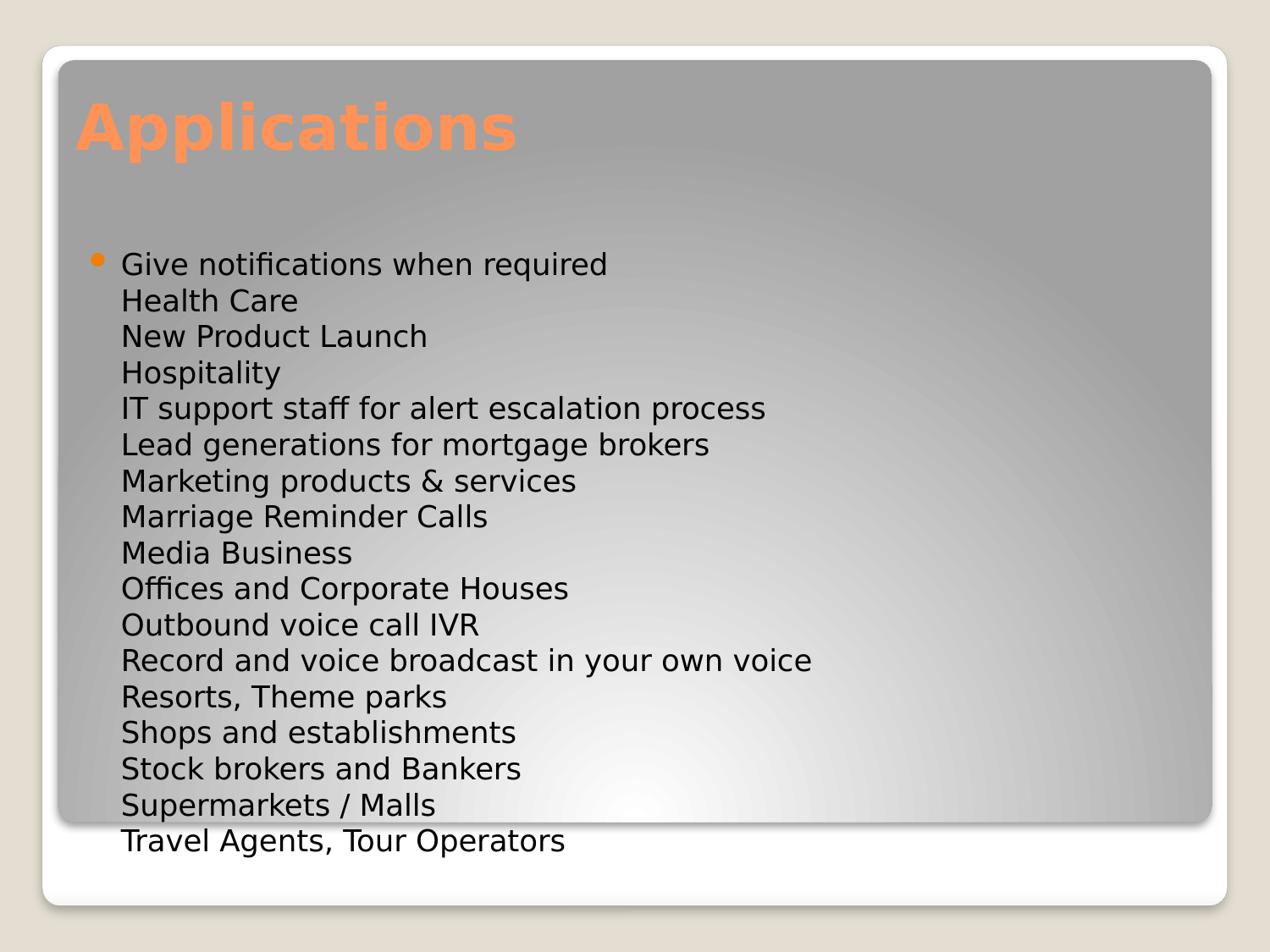

# Applications
Give notifications when required
Health Care
New Product Launch
Hospitality
IT support staff for alert escalation process
Lead generations for mortgage brokers
Marketing products & services
Marriage Reminder Calls
Media Business
Offices and Corporate Houses
Outbound voice call IVR
Record and voice broadcast in your own voice
Resorts, Theme parks
Shops and establishments
Stock brokers and Bankers
Supermarkets / Malls
Travel Agents, Tour Operators